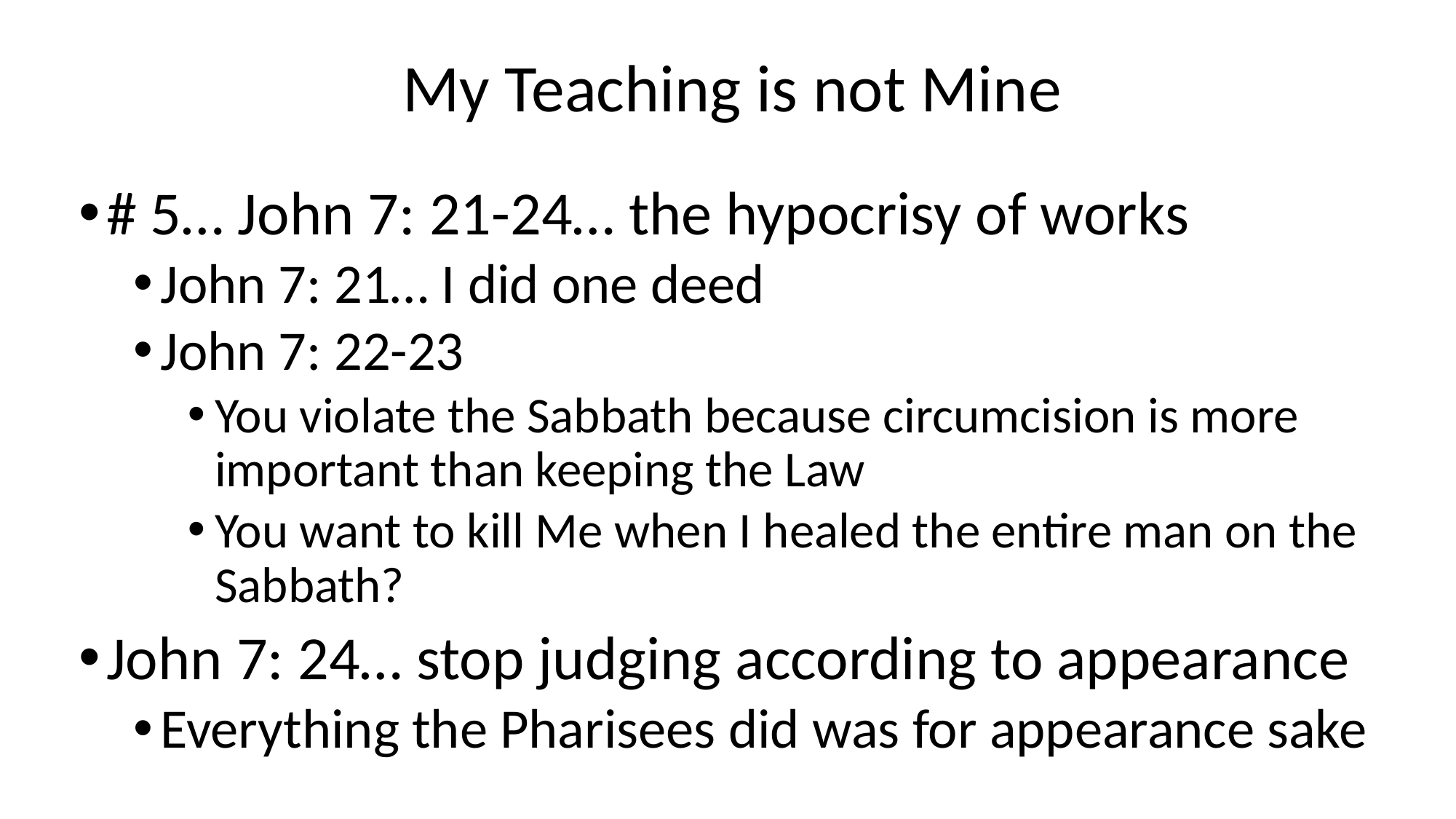

# My Teaching is not Mine
# 5… John 7: 21-24… the hypocrisy of works
John 7: 21… I did one deed
John 7: 22-23
You violate the Sabbath because circumcision is more important than keeping the Law
You want to kill Me when I healed the entire man on the Sabbath?
John 7: 24… stop judging according to appearance
Everything the Pharisees did was for appearance sake